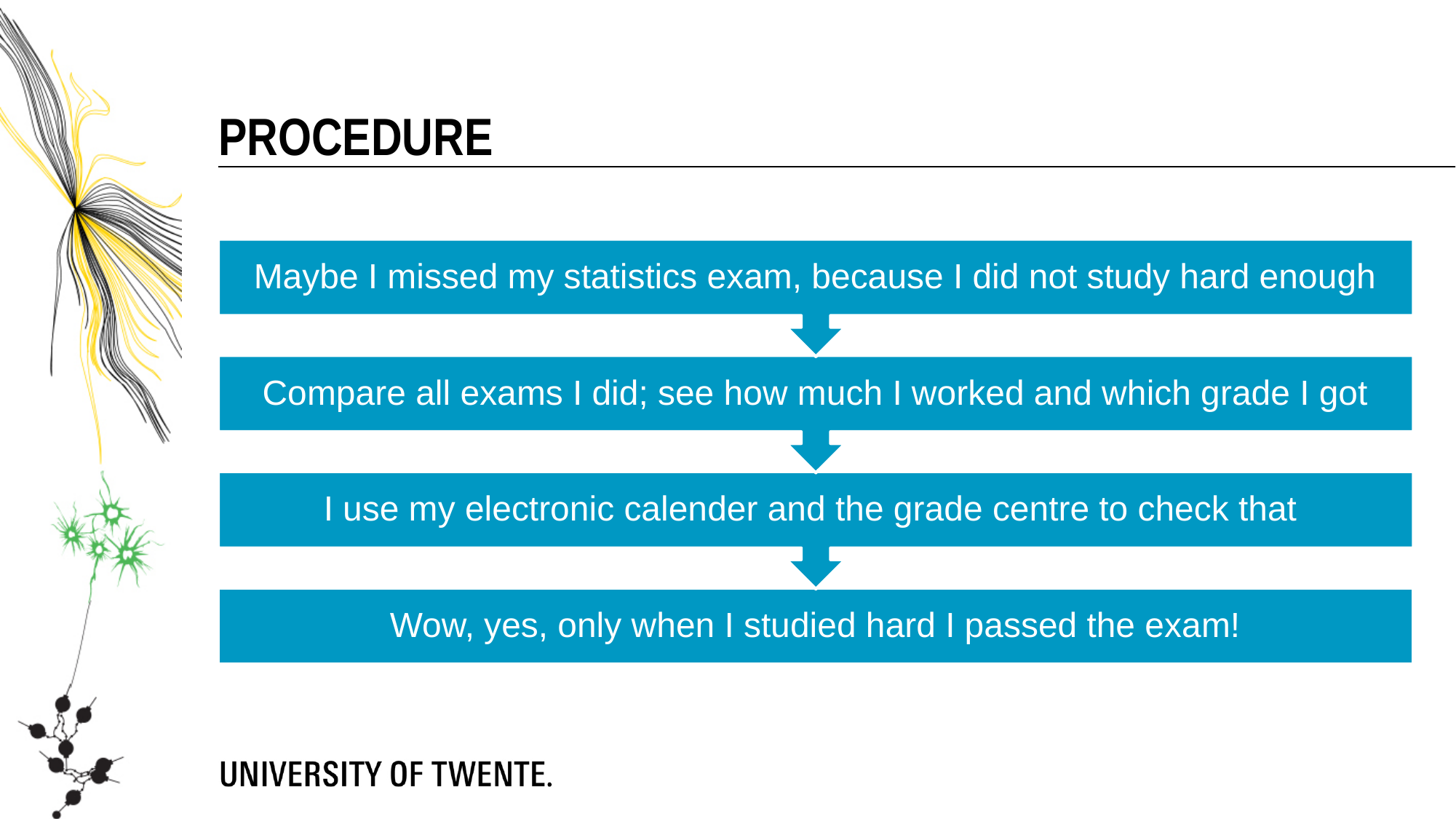

Procedure
Wow, yes, only when I studied hard I passed the exam!
I use my electronic calender and the grade centre to check that
Compare all exams I did; see how much I worked and which grade I got
Maybe I missed my statistics exam, because I did not study hard enough